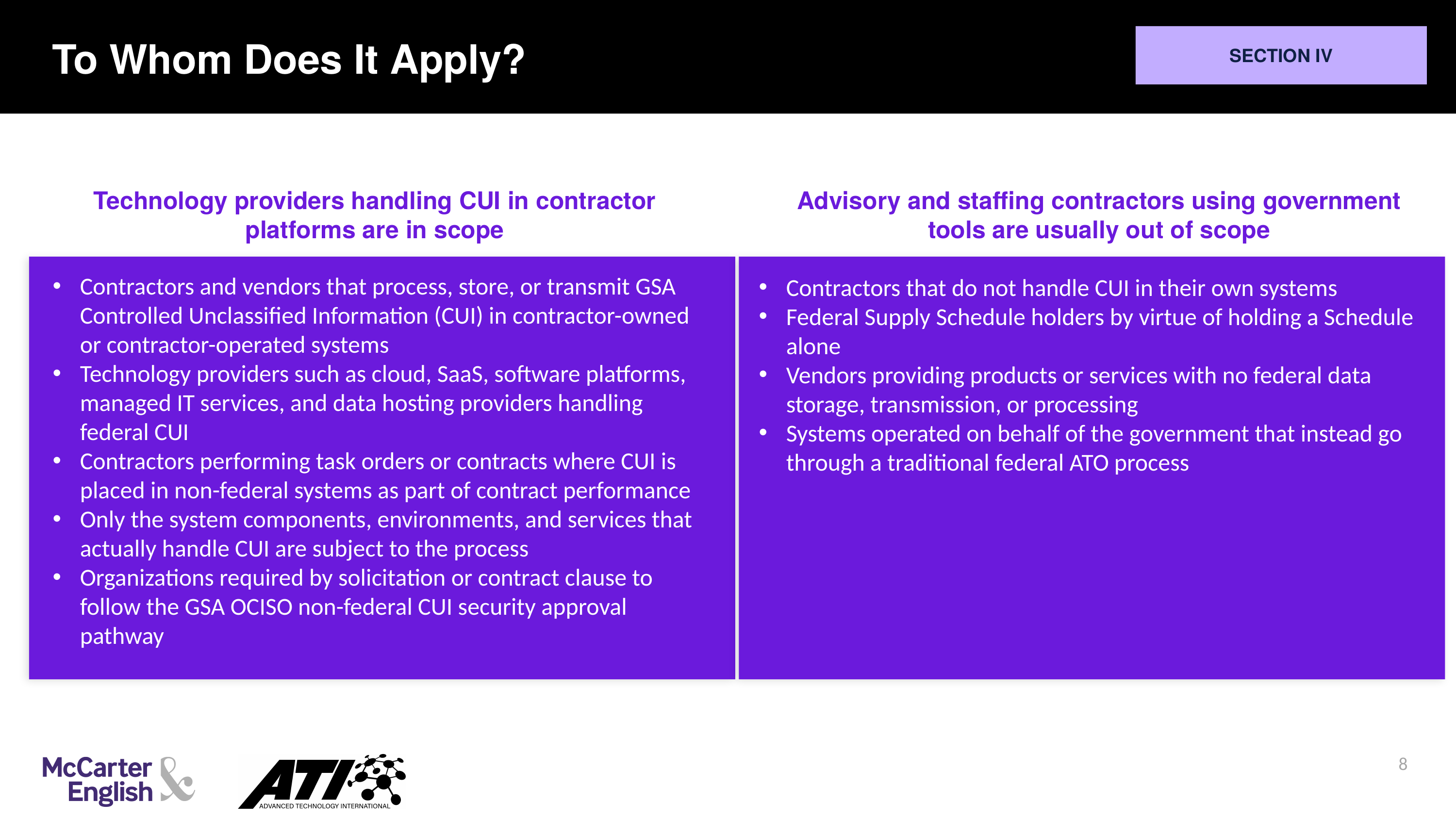

SECTION IV
To Whom Does It Apply?

Technology providers handling CUI in contractor platforms are in scope

Contractors and vendors that process, store, or transmit GSA Controlled Unclassified Information (CUI) in contractor-owned or contractor-operated systems
Technology providers such as cloud, SaaS, software platforms, managed IT services, and data hosting providers handling federal CUI
Contractors performing task orders or contracts where CUI is placed in non-federal systems as part of contract performance
Only the system components, environments, and services that actually handle CUI are subject to the process
Organizations required by solicitation or contract clause to follow the GSA OCISO non-federal CUI security approval pathway
Advisory and staffing contractors using government tools are usually out of scope

Contractors that do not handle CUI in their own systems
Federal Supply Schedule holders by virtue of holding a Schedule alone
Vendors providing products or services with no federal data storage, transmission, or processing
Systems operated on behalf of the government that instead go through a traditional federal ATO process